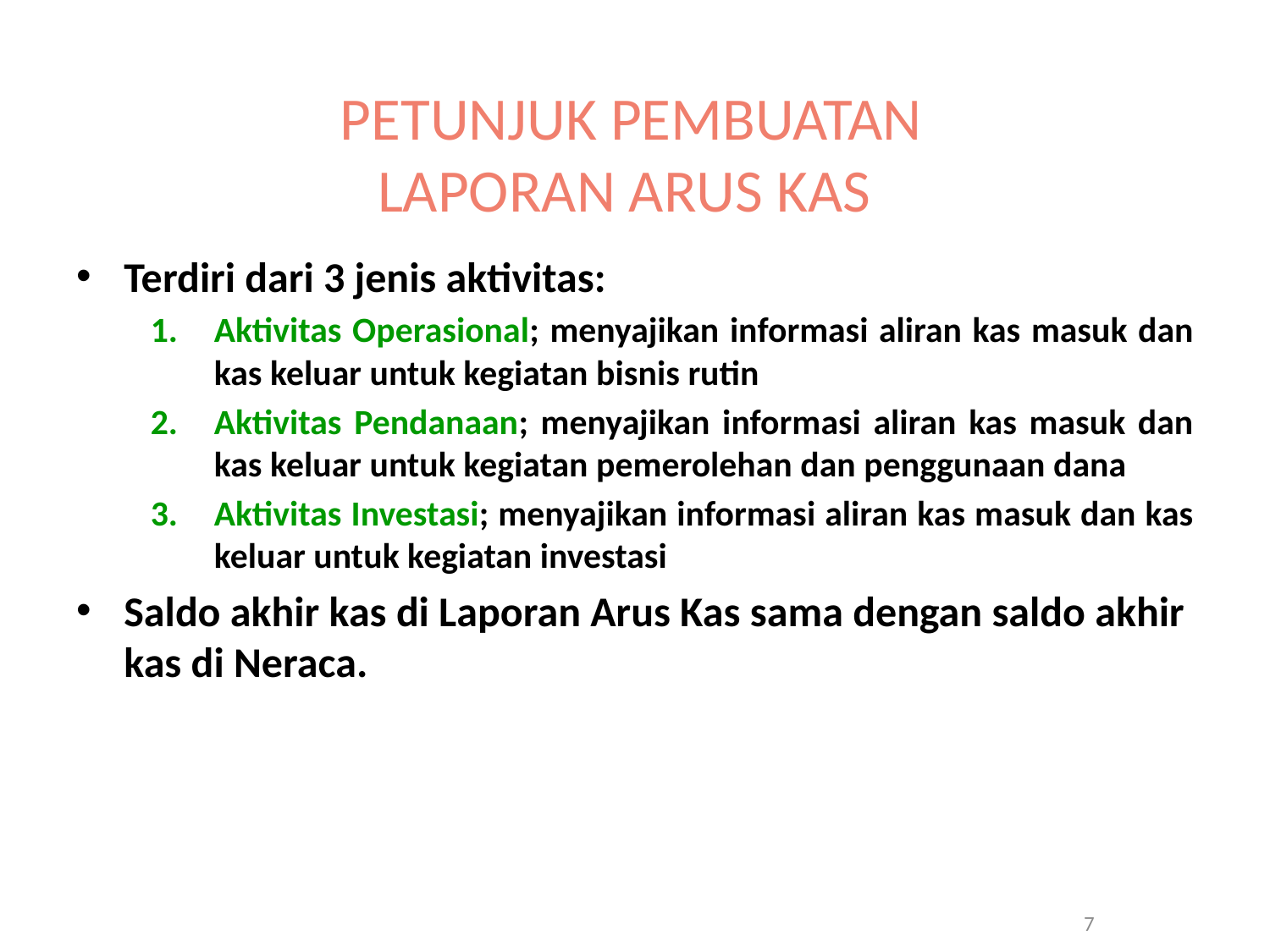

PETUNJUK PEMBUATAN
LAPORAN ARUS KAS
Terdiri dari 3 jenis aktivitas:
Aktivitas Operasional; menyajikan informasi aliran kas masuk dan kas keluar untuk kegiatan bisnis rutin
Aktivitas Pendanaan; menyajikan informasi aliran kas masuk dan kas keluar untuk kegiatan pemerolehan dan penggunaan dana
Aktivitas Investasi; menyajikan informasi aliran kas masuk dan kas keluar untuk kegiatan investasi
Saldo akhir kas di Laporan Arus Kas sama dengan saldo akhir kas di Neraca.

7